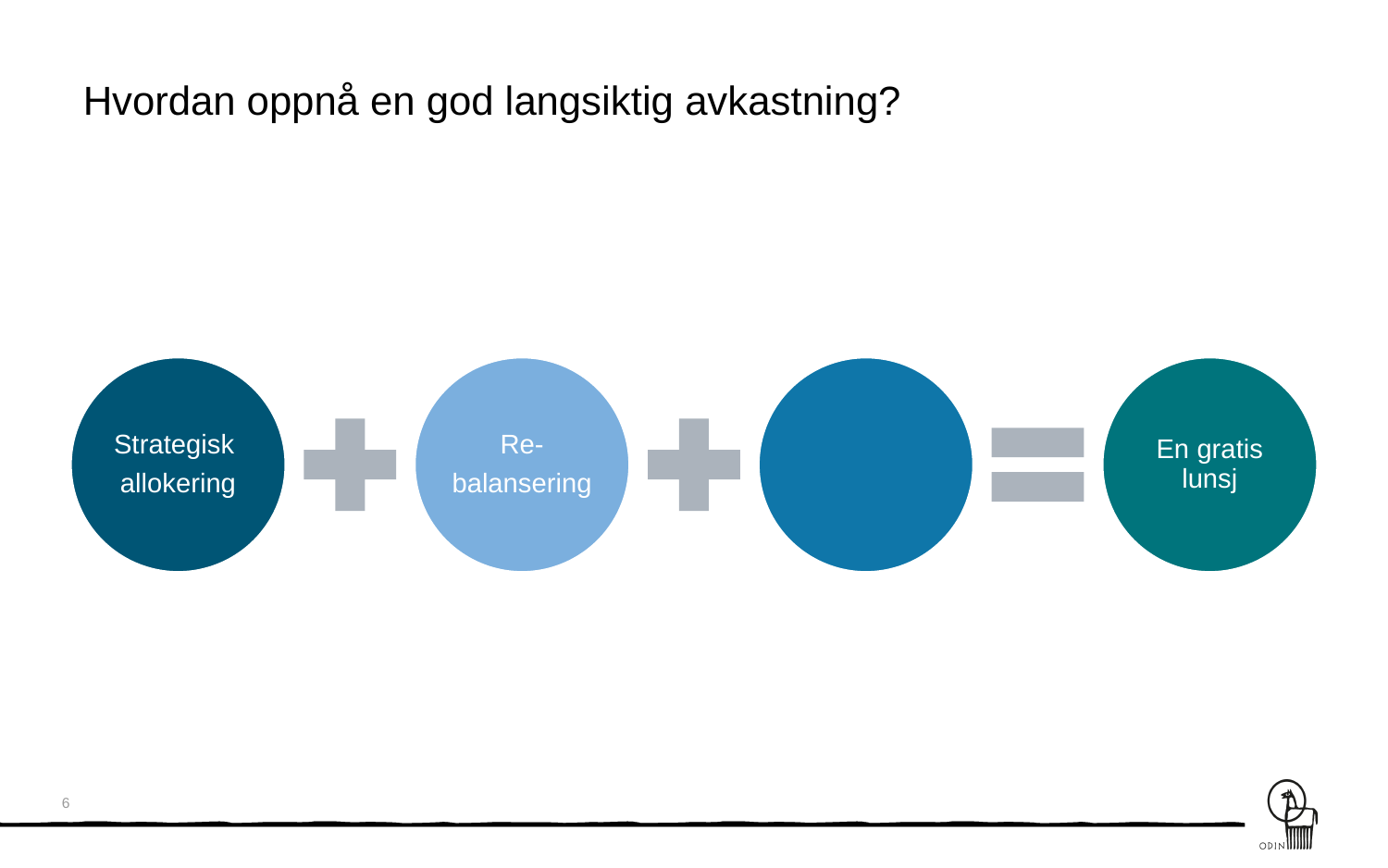

# Hvordan oppnå en god langsiktig avkastning?
Strategisk
allokering

Re-
balansering

En gratis lunsj
6